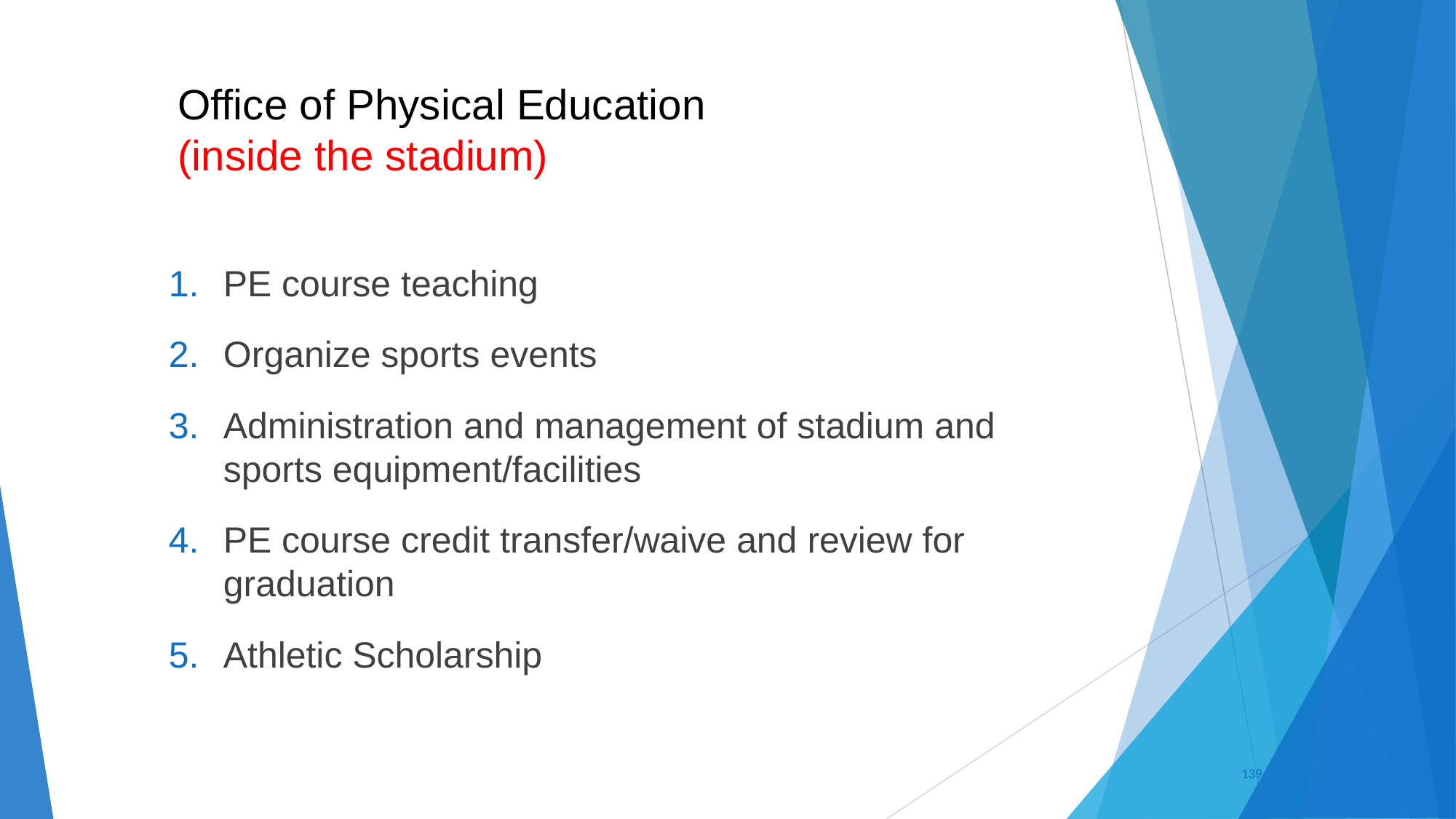

Office of Physical Education
(inside the stadium)
PE course teaching
Organize sports events
Administration and management of stadium and sports equipment/facilities
PE course credit transfer/waive and review for graduation
Athletic Scholarship
139